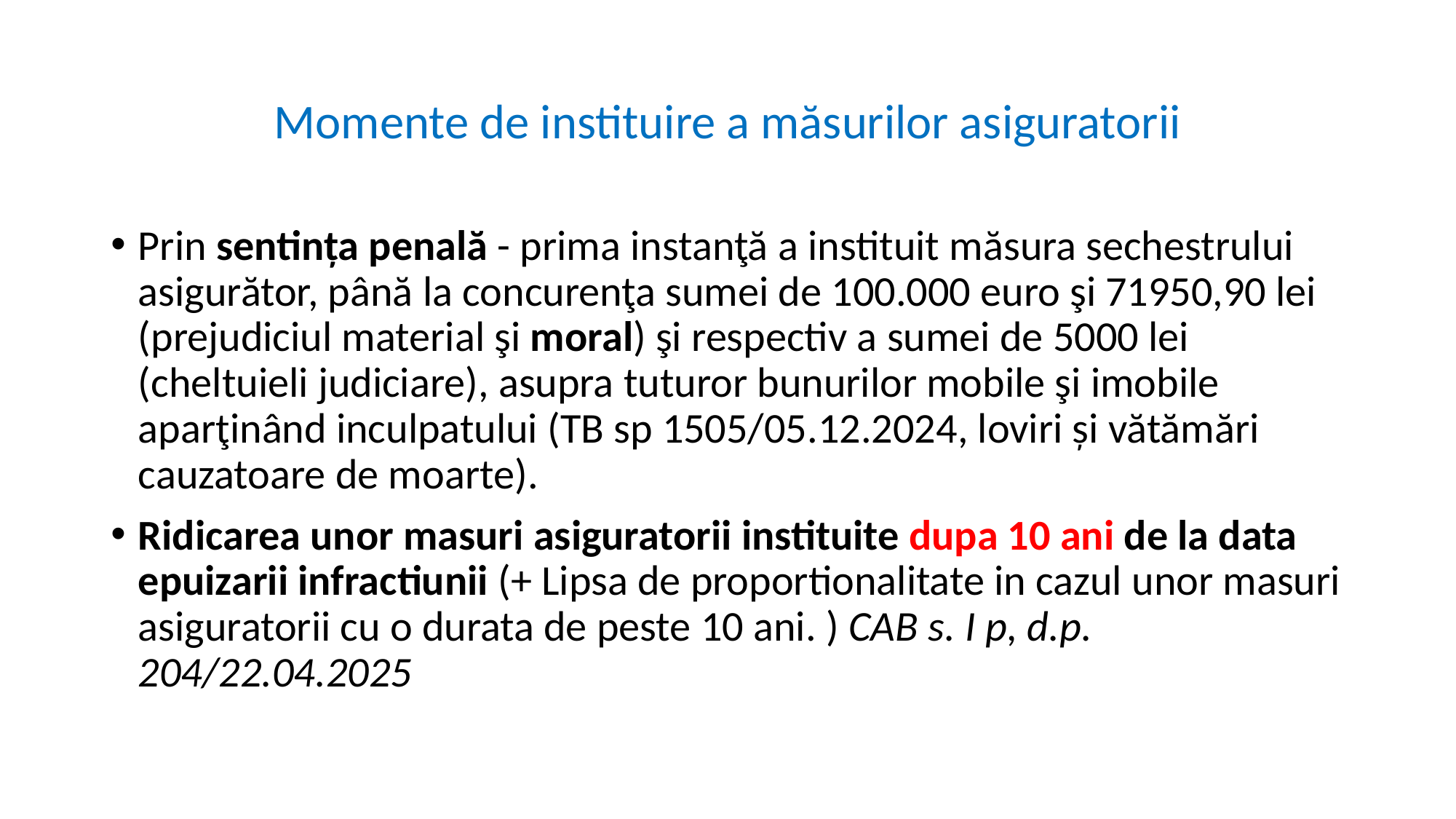

# Momente de instituire a măsurilor asiguratorii
Prin sentința penală - prima instanţă a instituit măsura sechestrului asigurător, până la concurenţa sumei de 100.000 euro şi 71950,90 lei (prejudiciul material şi moral) şi respectiv a sumei de 5000 lei (cheltuieli judiciare), asupra tuturor bunurilor mobile şi imobile aparţinând inculpatului (TB sp 1505/05.12.2024, loviri și vătămări cauzatoare de moarte).
Ridicarea unor masuri asiguratorii instituite dupa 10 ani de la data epuizarii infractiunii (+ Lipsa de proportionalitate in cazul unor masuri asiguratorii cu o durata de peste 10 ani. ) CAB s. I p, d.p. 204/22.04.2025